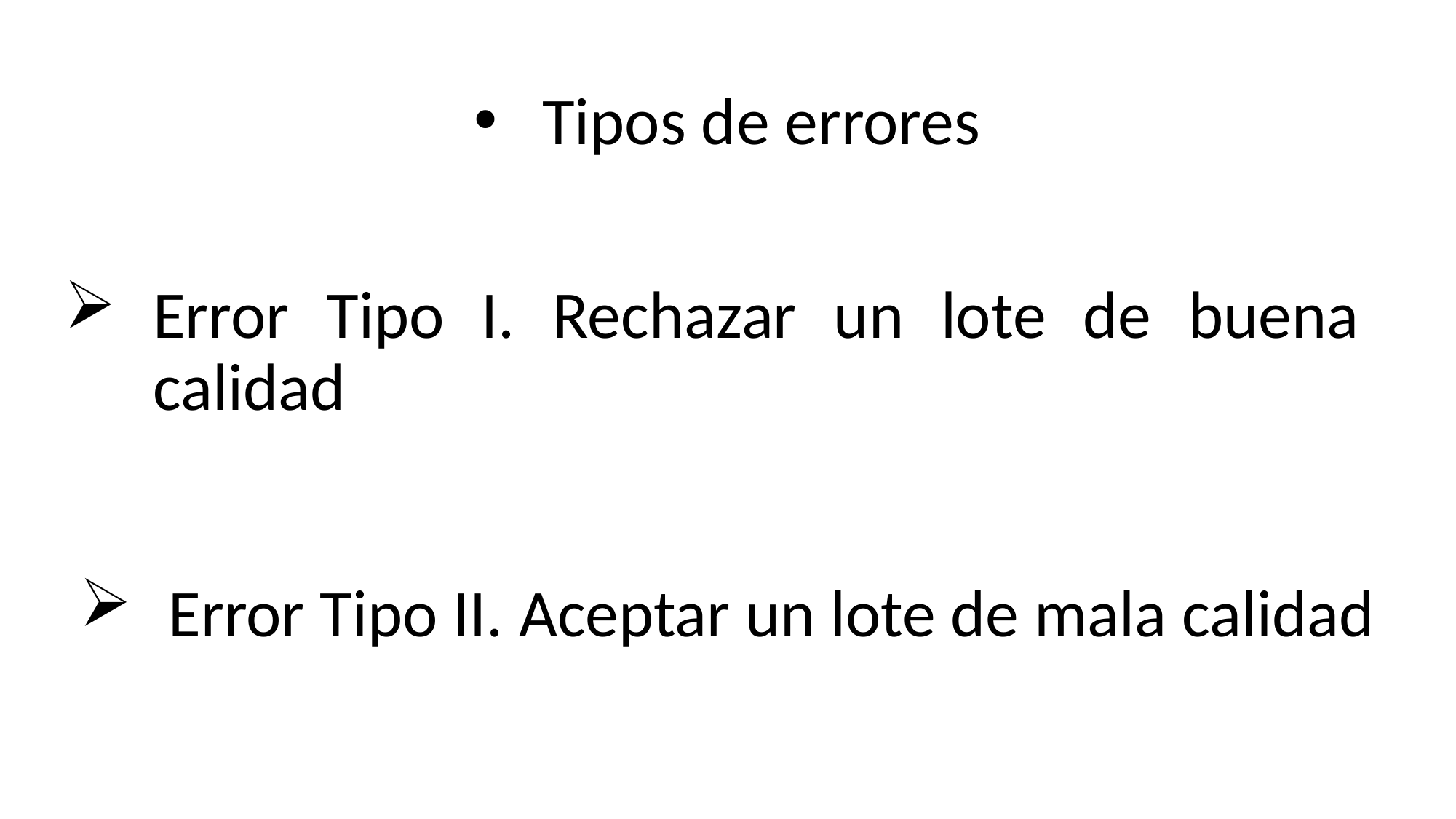

# Tipos de errores
Error Tipo I. Rechazar un lote de buena calidad
Error Tipo II. Aceptar un lote de mala calidad